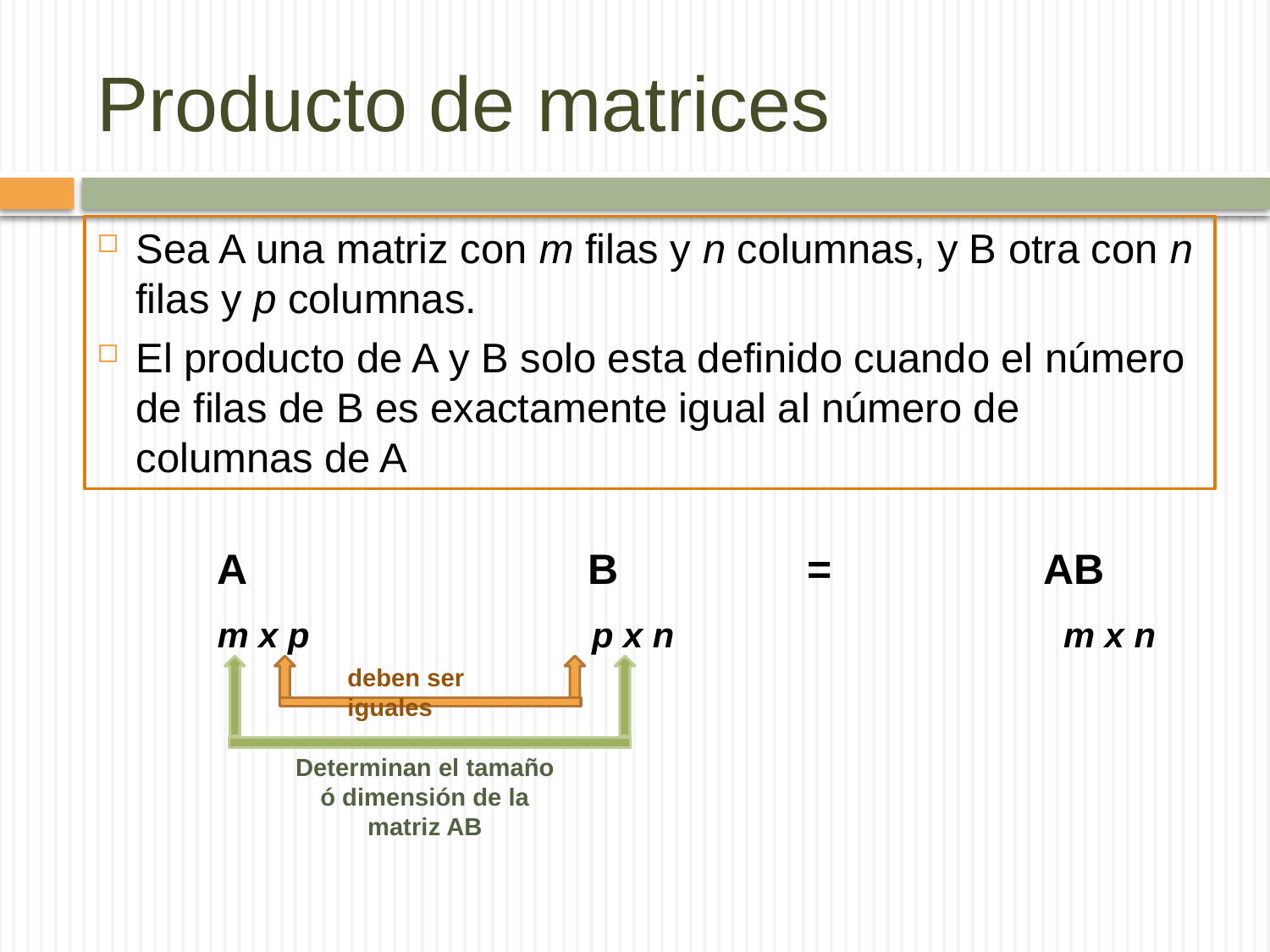

# Producto de matrices
Sea A una matriz con m filas y n columnas, y B otra con n filas y p columnas.
El producto de A y B solo esta definido cuando el número de filas de B es exactamente igual al número de columnas de A

A                             B                =                  AB
m x p                             p x n                                        m x n

deben ser iguales

Determinan el tamaño ó dimensión de la matriz AB